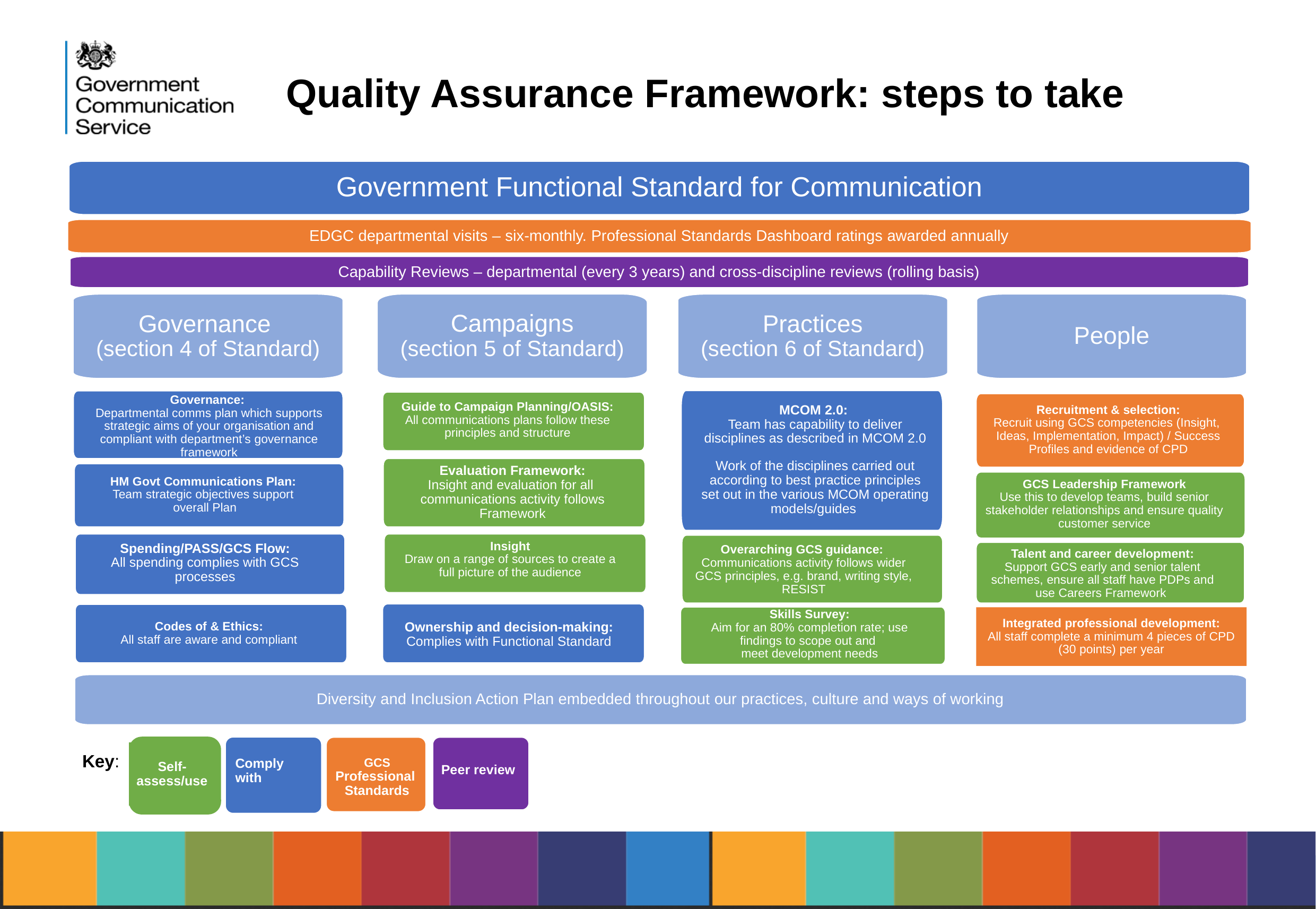

# Quality Assurance Framework: steps to take
Government Functional Standard for Communication
EDGC departmental visits – six-monthly. Professional Standards Dashboard ratings awarded annually
Capability Reviews – departmental (every 3 years) and cross-discipline reviews (rolling basis)

Practices
(section 6 of Standard)
Governance
(section 4 of Standard)
Campaigns
(section 5 of Standard)
People

Guide to Campaign Planning/OASIS:
All communications plans follow these principles and structure
Governance:
Departmental comms plan which supports strategic aims of your organisation and compliant with department’s governance framework
Recruitment & selection:
Recruit using GCS competencies (Insight,
Ideas, Implementation, Impact) / Success Profiles and evidence of CPD

MCOM 2.0:
Team has capability to deliver disciplines as described in MCOM 2.0

Work of the disciplines carried out according to best practice principles set out in the various MCOM operating models/guides

HM Govt Communications Plan:
Team strategic objectives support
overall Plan
Evaluation Framework:
Insight and evaluation for all
communications activity follows Framework
GCS Leadership Framework
Use this to develop teams, build senior stakeholder relationships and ensure quality customer service

Spending/PASS/GCS Flow:
All spending complies with GCS processes
Insight
Draw on a range of sources to create a full picture of the audience

Talent and career development:
Support GCS early and senior talent schemes, ensure all staff have PDPs and use Careers Framework
Overarching GCS guidance:
Communications activity follows wider GCS principles, e.g. brand, writing style, RESIST
Integrated professional development:
All staff complete a minimum 4 pieces of CPD (30 points) per year
Skills Survey:
Aim for an 80% completion rate; use findings to scope out and
meet development needs
Codes of & Ethics:
All staff are aware and compliant

Ownership and decision-making:
Complies with Functional Standard

Diversity and Inclusion Action Plan embedded throughout our practices, culture and ways of working
Comply with

Self-
assess/use

Peer review

GCS
Professional
Standards
Key: